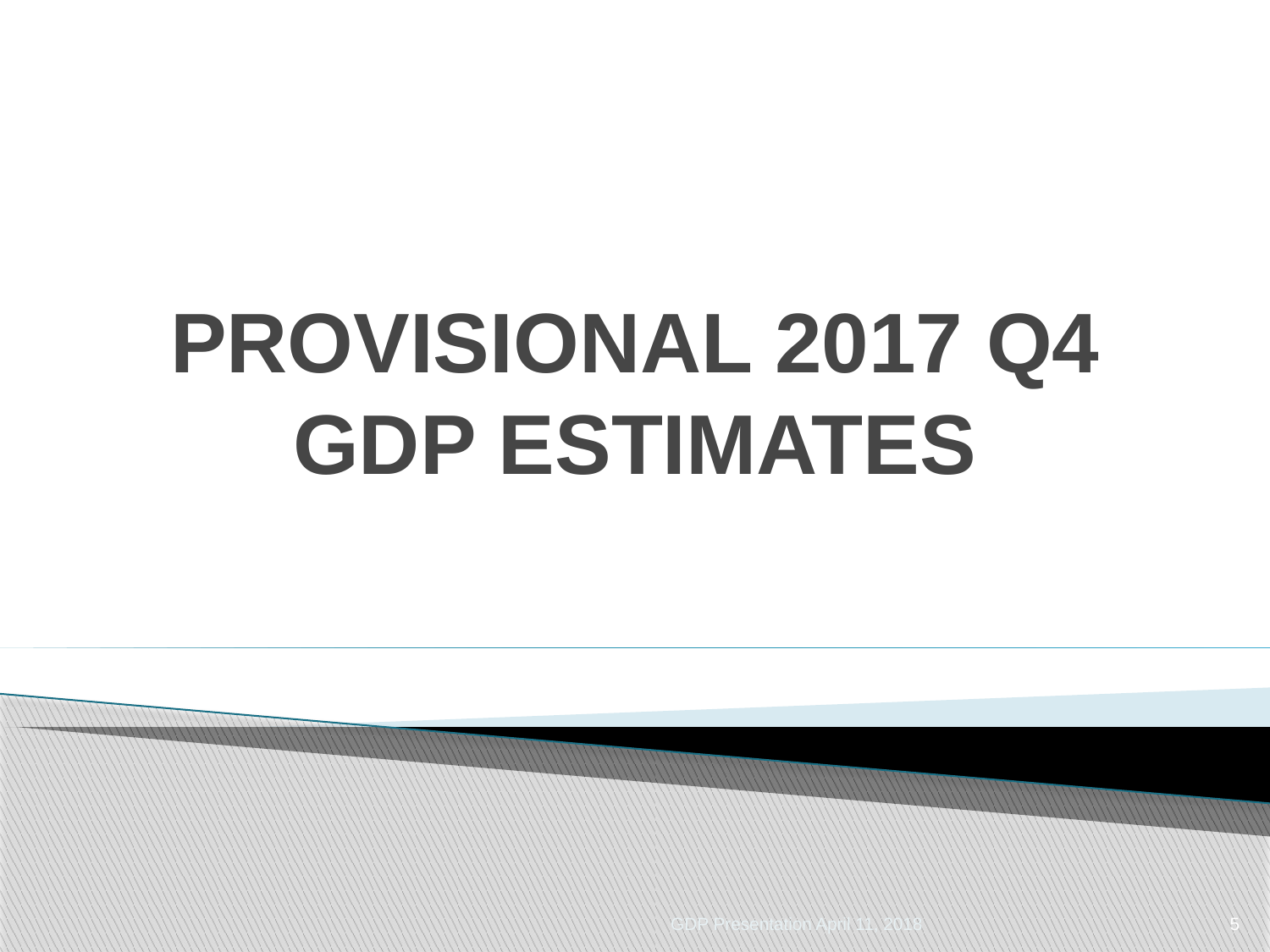

# PROVISIONAL 2017 Q4 GDP ESTIMATES
GDP Presentation April 11, 2018
5